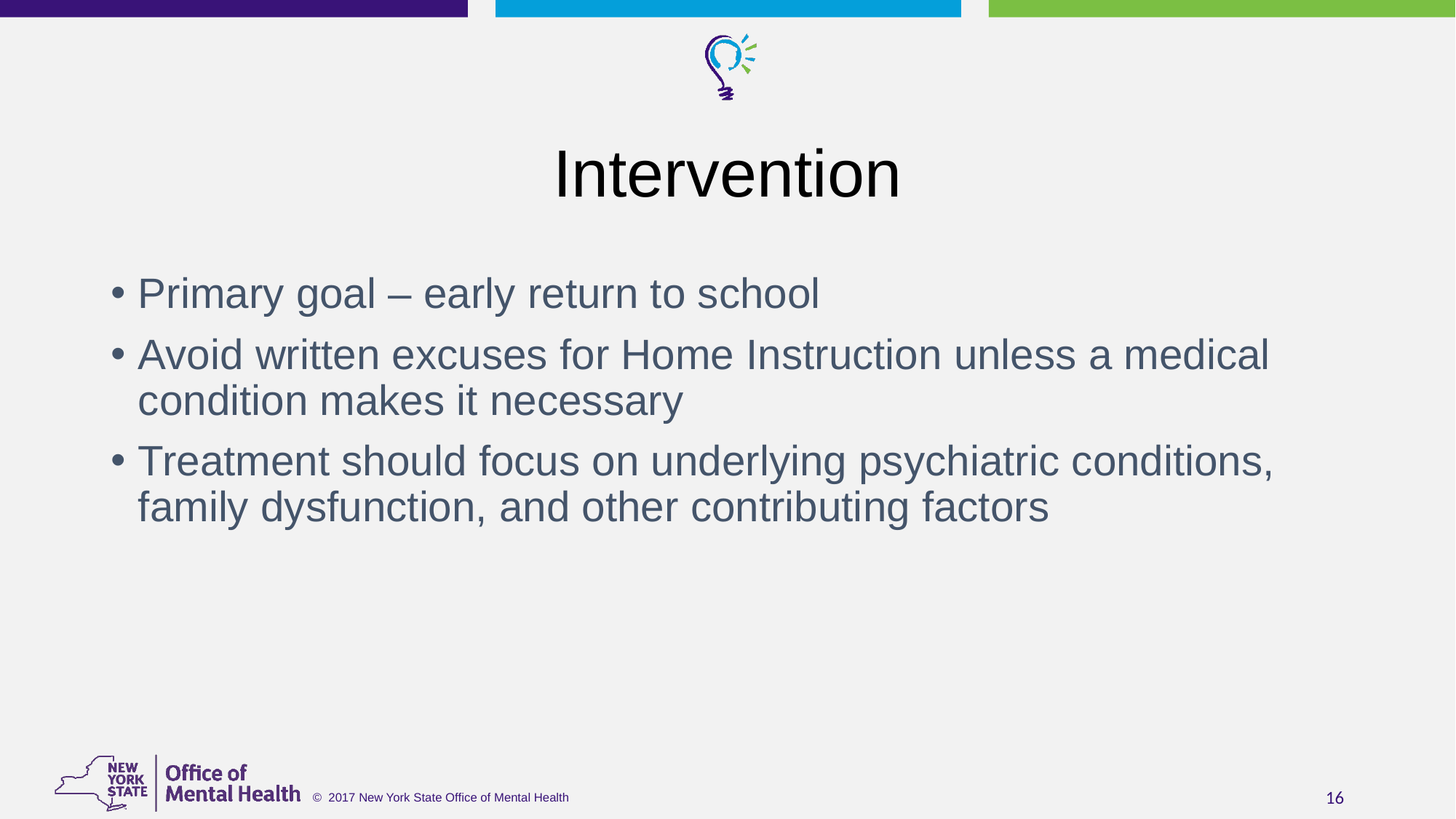

# Intervention
Primary goal – early return to school
Avoid written excuses for Home Instruction unless a medical condition makes it necessary
Treatment should focus on underlying psychiatric conditions, family dysfunction, and other contributing factors